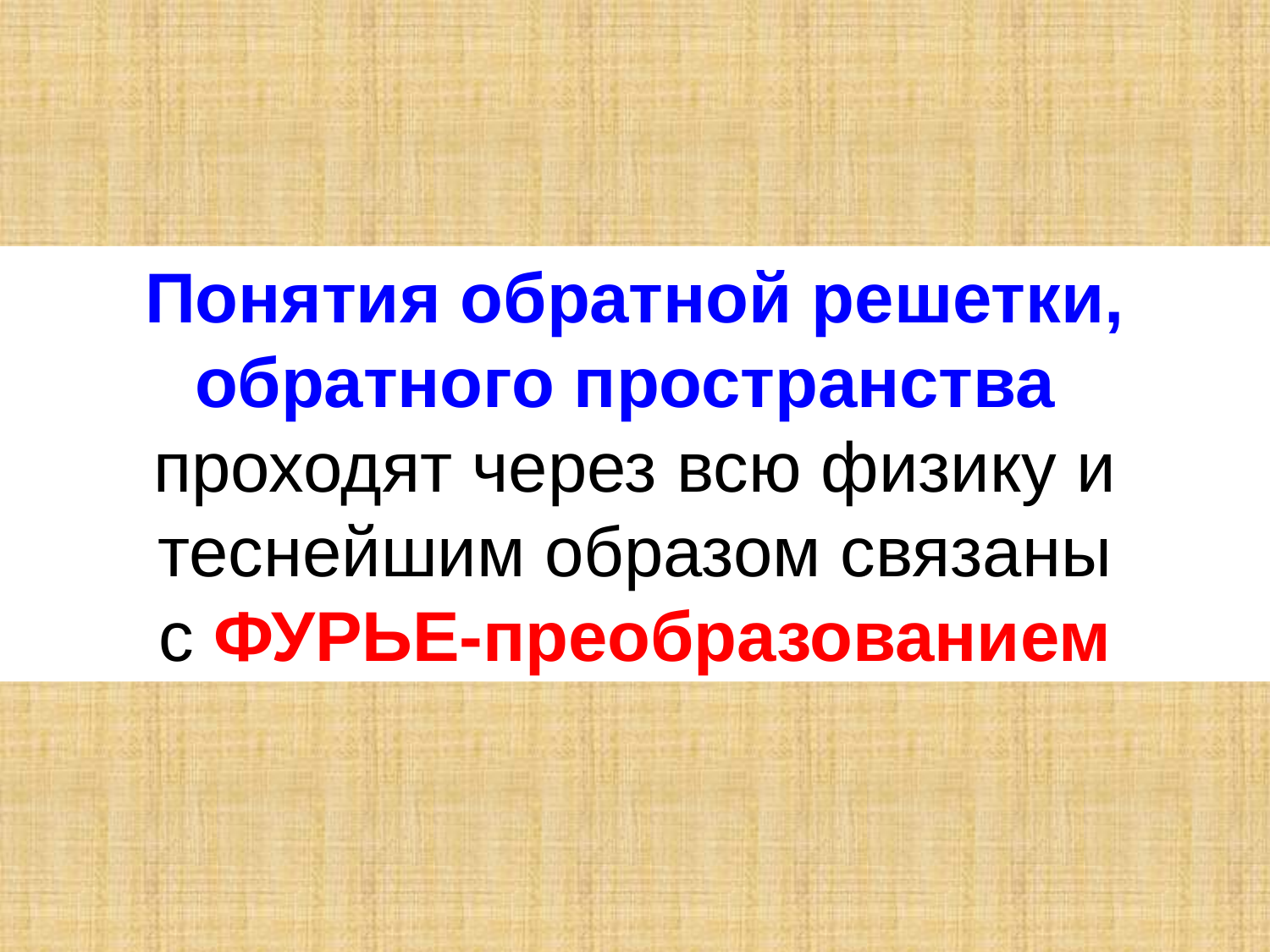

Понятия обратной решетки, обратного пространства
проходят через всю физику и теснейшим образом связаны
с ФУРЬЕ-преобразованием